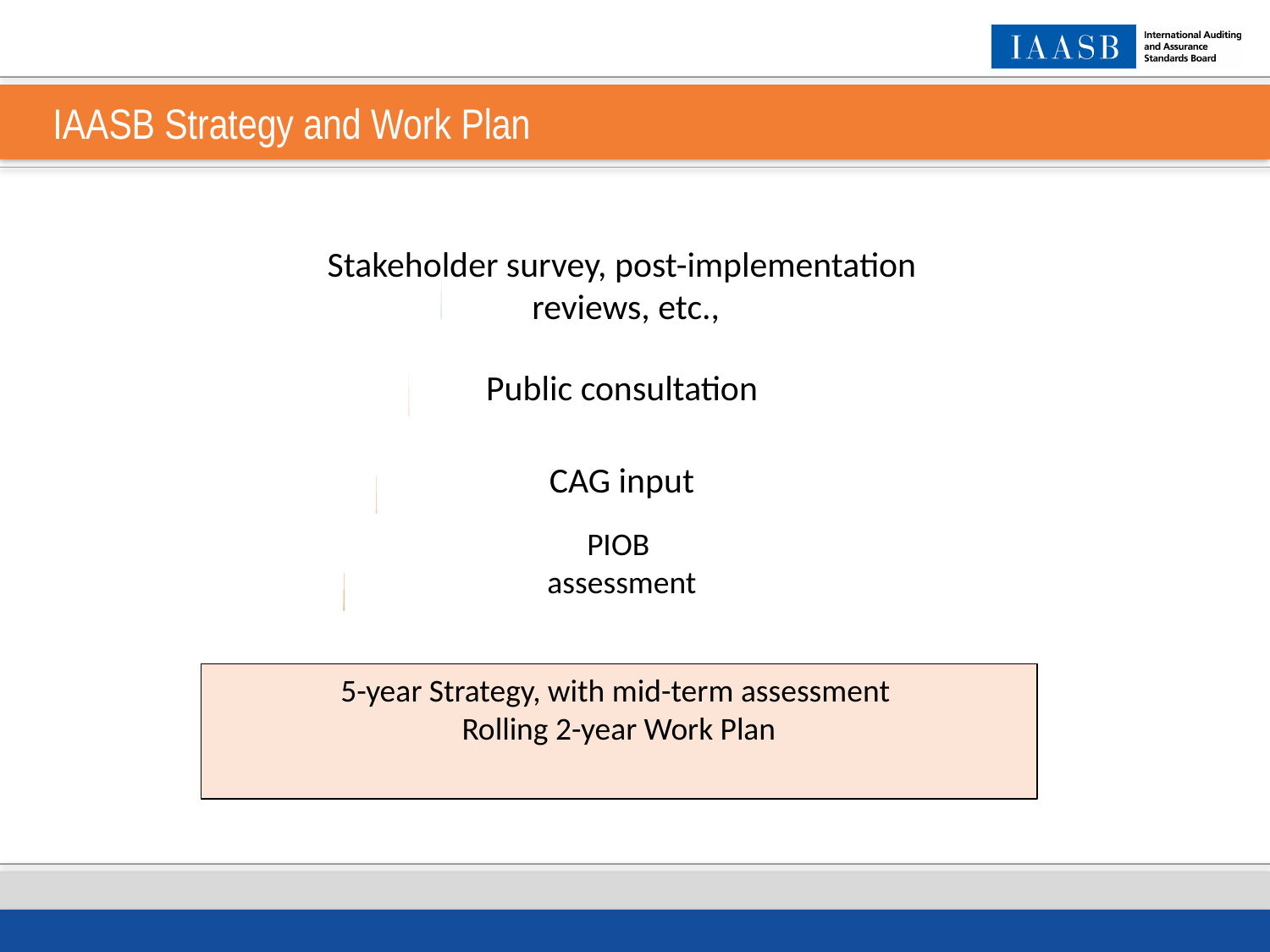

PIOB assessment of completeness and appropriateness
# IAASB Strategy and Work Plan
Stakeholder survey, post-implementation
 reviews, etc.,

Public consultation
CAG input
PIOB
assessment
5-year Strategy, with mid-term assessment
Rolling 2-year Work Plan